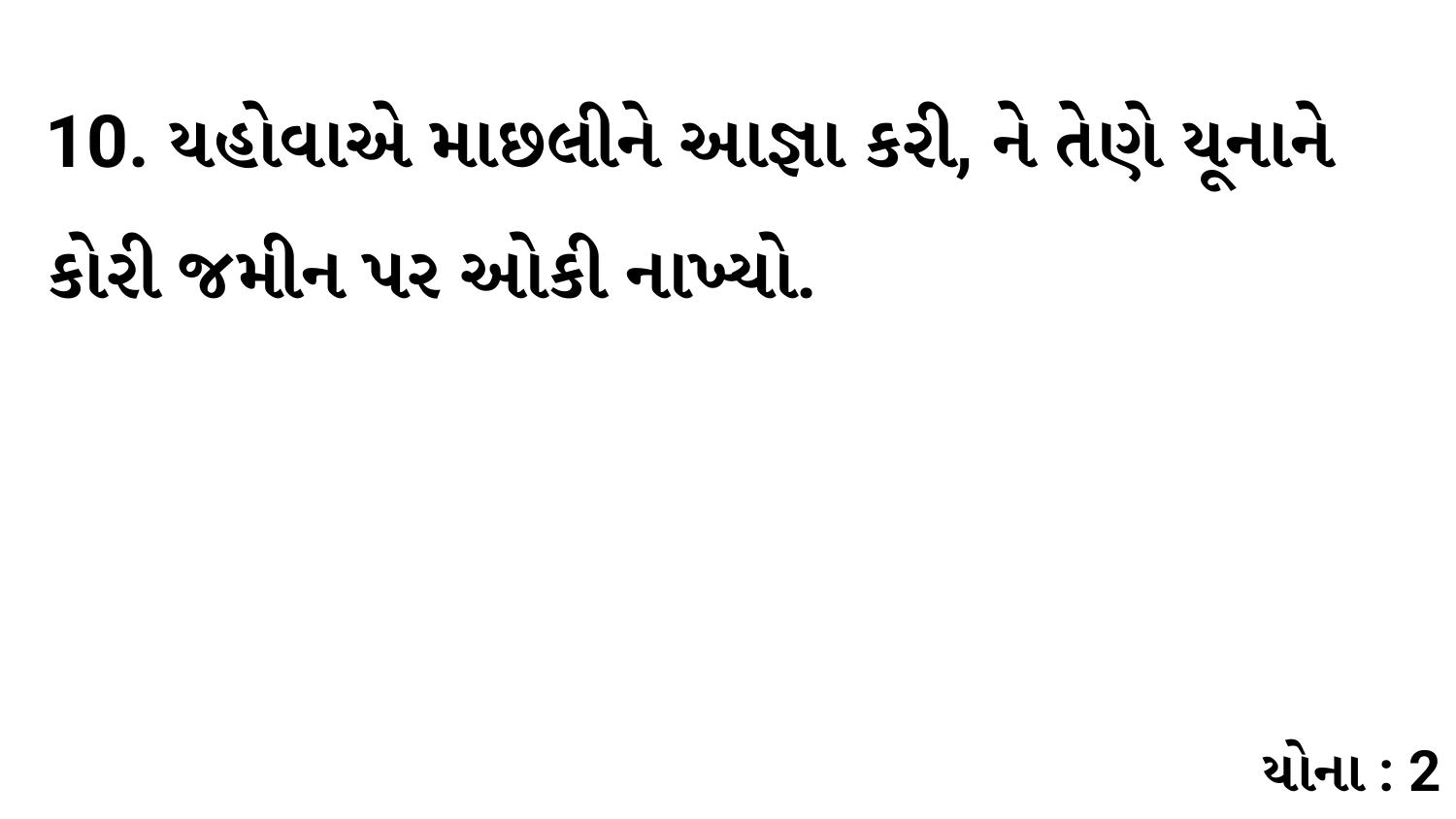

10. યહોવાએ માછલીને આજ્ઞા કરી, ને તેણે યૂનાને કોરી જમીન પર ઓકી નાખ્યો.
યોના : 2